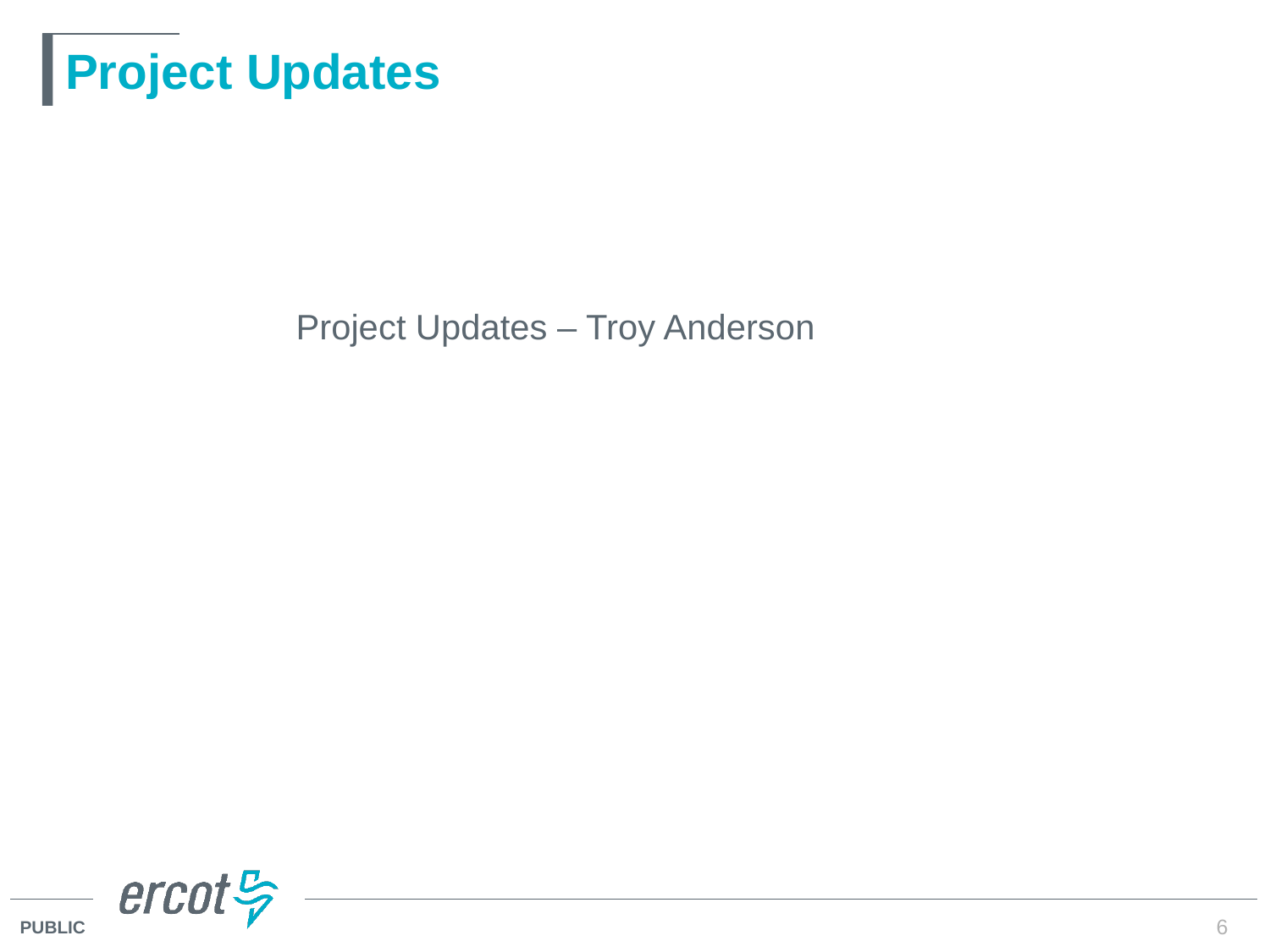

# Project Updates

Project Updates – Troy Anderson

6